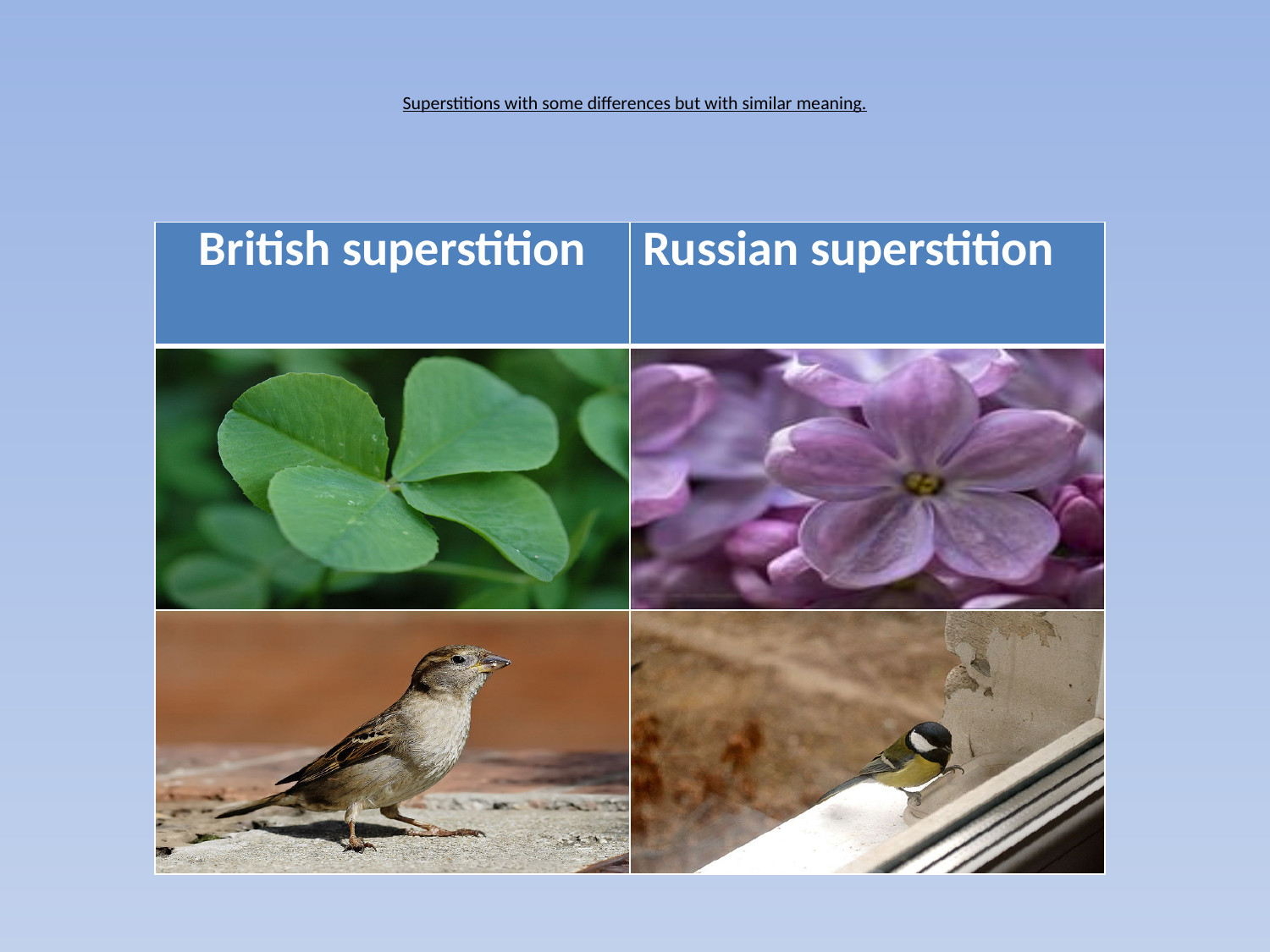

# Superstitions with some differences but with similar meaning.
| British superstition | Russian superstition |
| --- | --- |
|  |  |
|  |  |